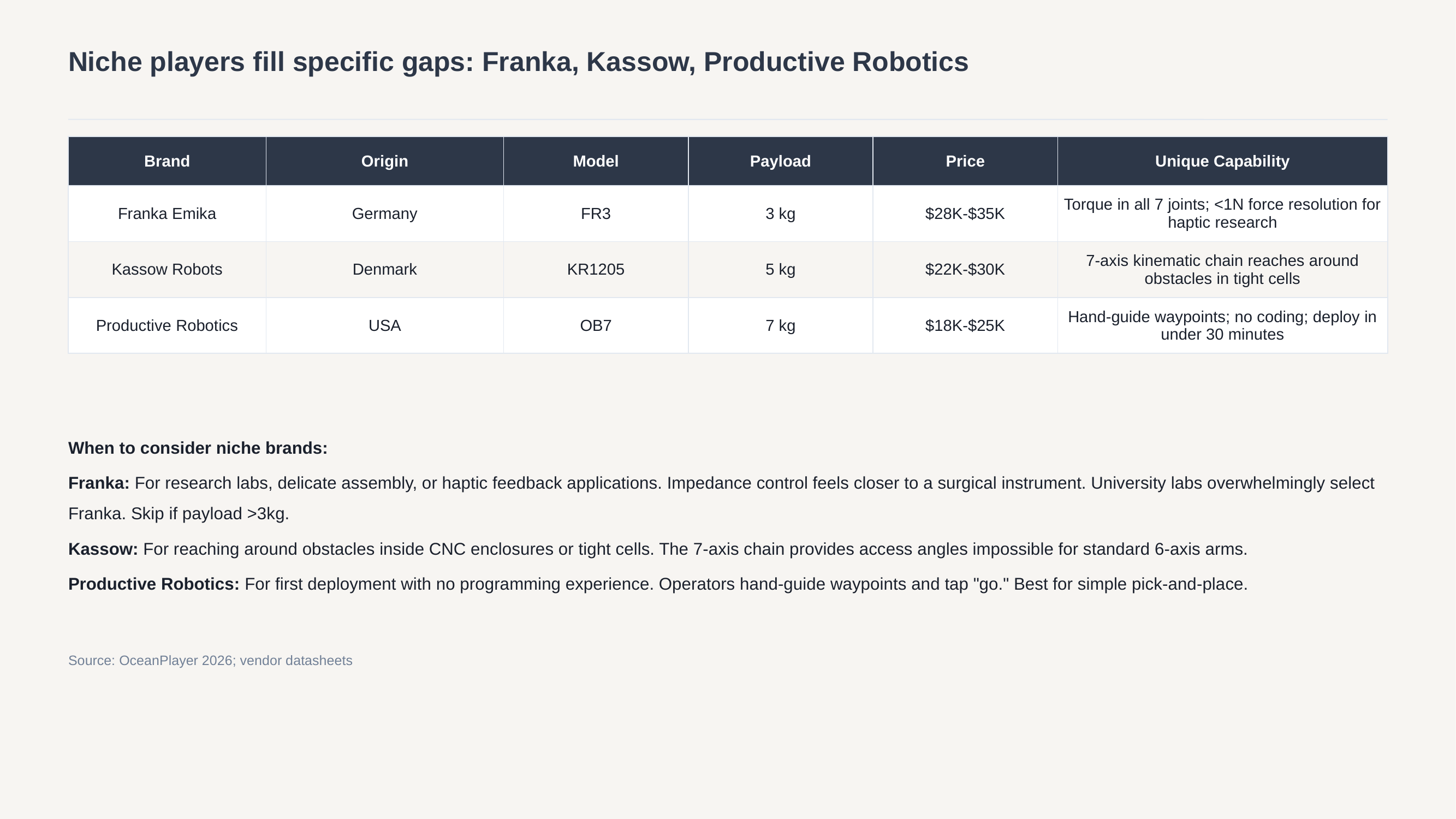

Niche players fill specific gaps: Franka, Kassow, Productive Robotics

| Brand | Origin | Model | Payload | Price | Unique Capability |
| --- | --- | --- | --- | --- | --- |
| Franka Emika | Germany | FR3 | 3 kg | $28K-$35K | Torque in all 7 joints; <1N force resolution for haptic research |
| Kassow Robots | Denmark | KR1205 | 5 kg | $22K-$30K | 7-axis kinematic chain reaches around obstacles in tight cells |
| Productive Robotics | USA | OB7 | 7 kg | $18K-$25K | Hand-guide waypoints; no coding; deploy in under 30 minutes |
When to consider niche brands:
Franka: For research labs, delicate assembly, or haptic feedback applications. Impedance control feels closer to a surgical instrument. University labs overwhelmingly select Franka. Skip if payload >3kg.
Kassow: For reaching around obstacles inside CNC enclosures or tight cells. The 7-axis chain provides access angles impossible for standard 6-axis arms.
Productive Robotics: For first deployment with no programming experience. Operators hand-guide waypoints and tap "go." Best for simple pick-and-place.
Source: OceanPlayer 2026; vendor datasheets